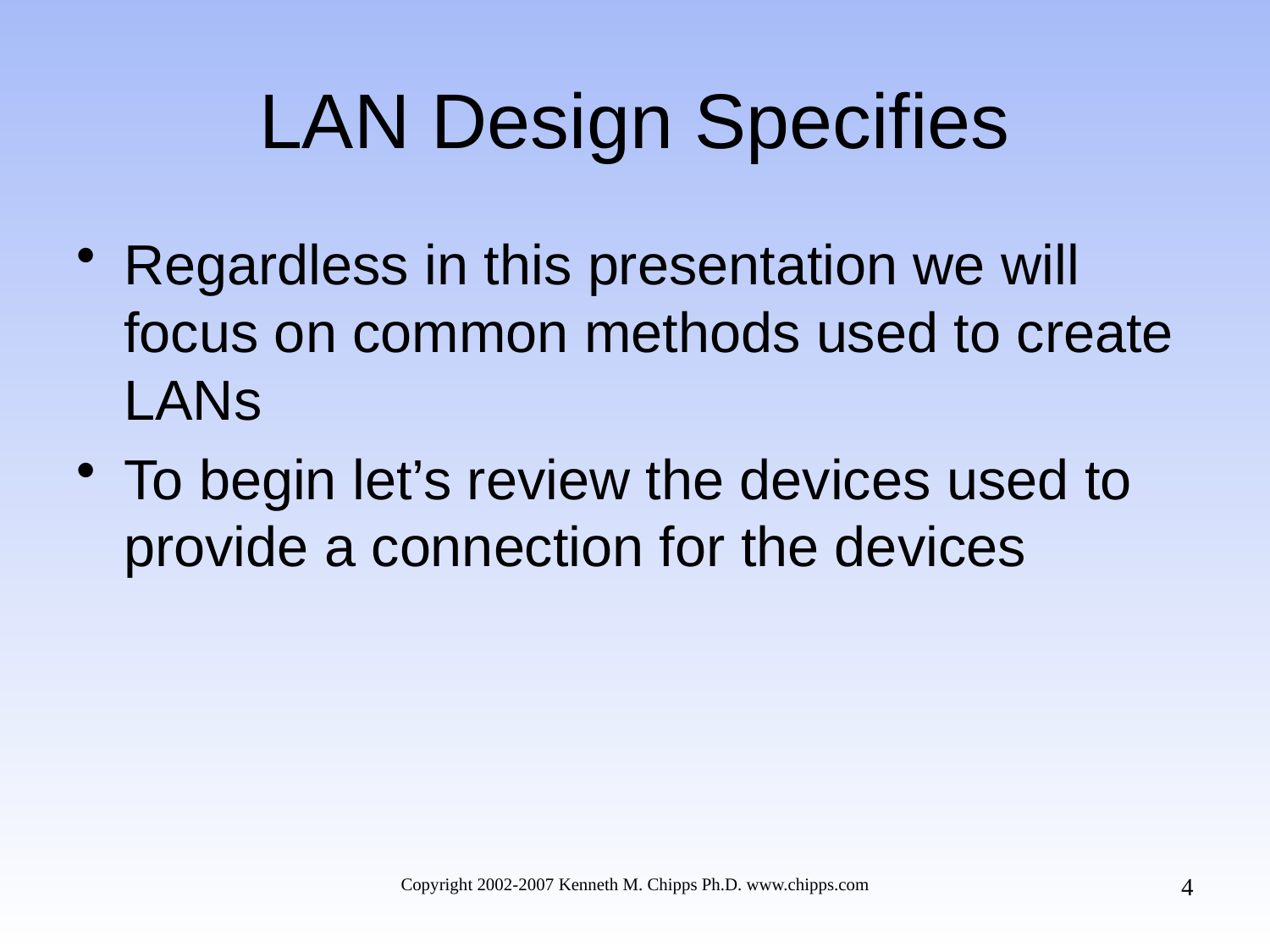

# LAN Design Specifies
Regardless in this presentation we will focus on common methods used to create LANs
To begin let’s review the devices used to provide a connection for the devices
4
Copyright 2002-2007 Kenneth M. Chipps Ph.D. www.chipps.com